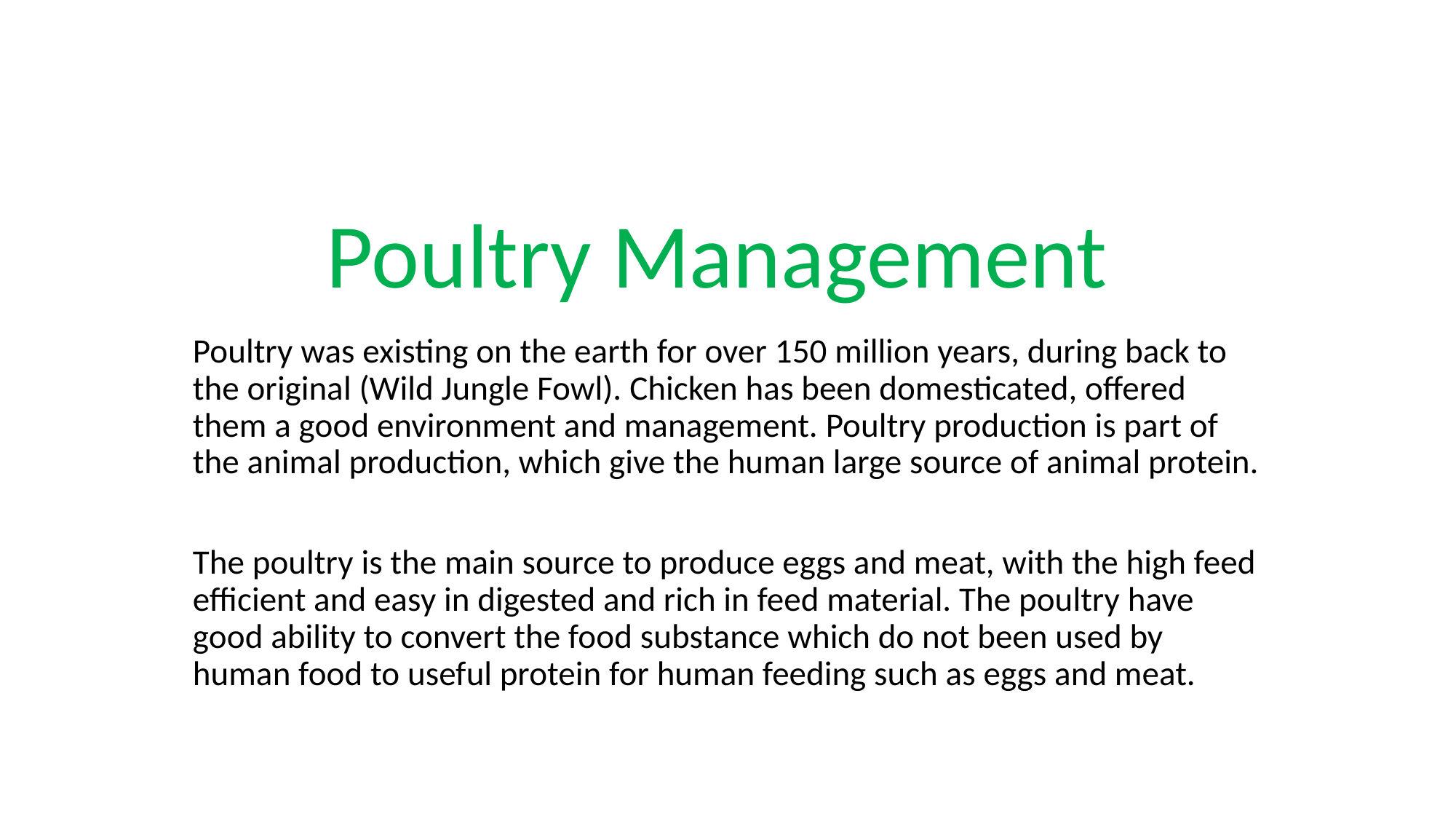

# Poultry Management
Poultry was existing on the earth for over 150 million years, during back to the original (Wild Jungle Fowl). Chicken has been domesticated, offered them a good environment and management. Poultry production is part of the animal production, which give the human large source of animal protein.

The poultry is the main source to produce eggs and meat, with the high feed efficient and easy in digested and rich in feed material. The poultry have good ability to convert the food substance which do not been used by human food to useful protein for human feeding such as eggs and meat.